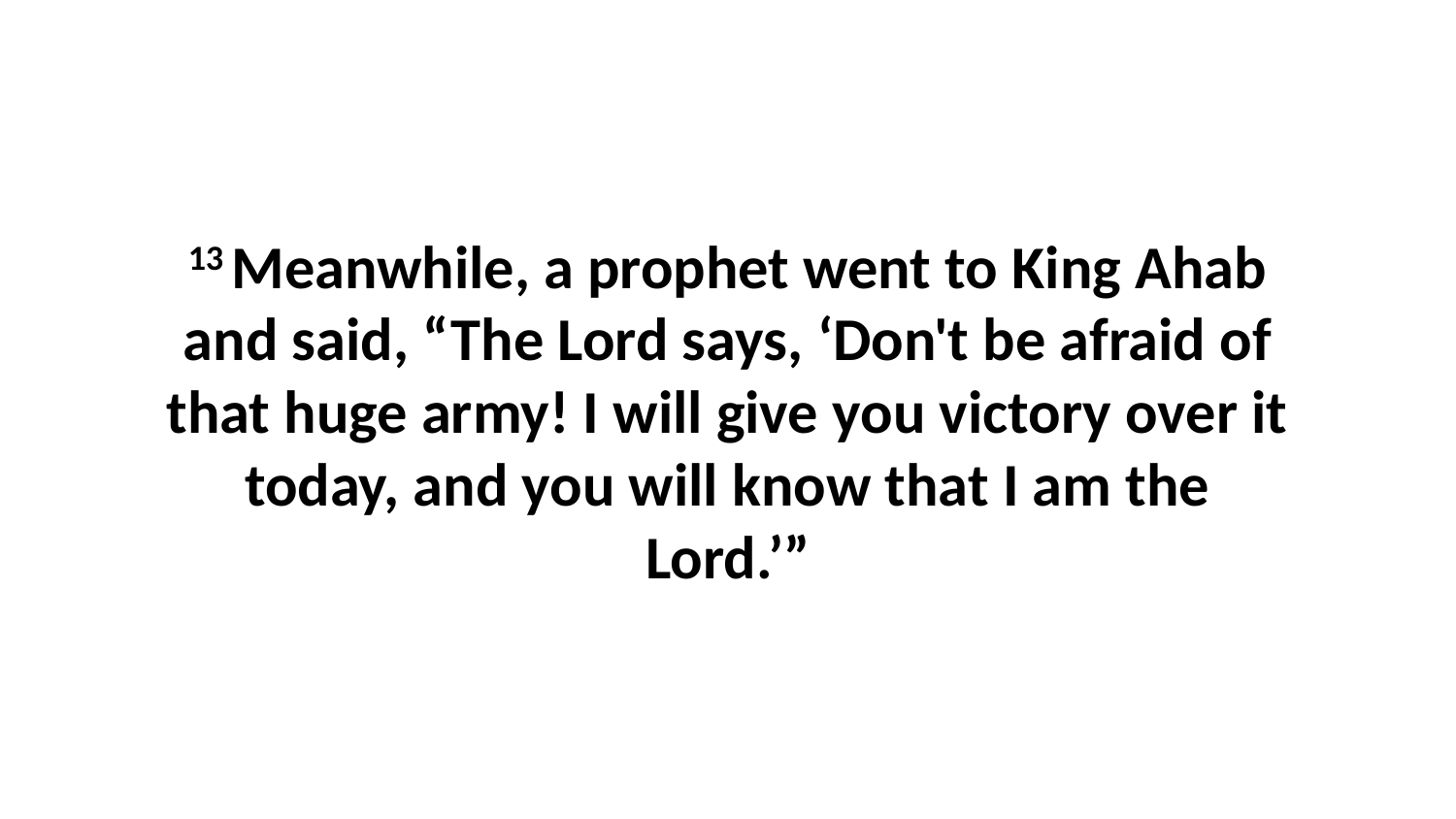

13 Meanwhile, a prophet went to King Ahab and said, “The Lord says, ‘Don't be afraid of that huge army! I will give you victory over it today, and you will know that I am the Lord.’”